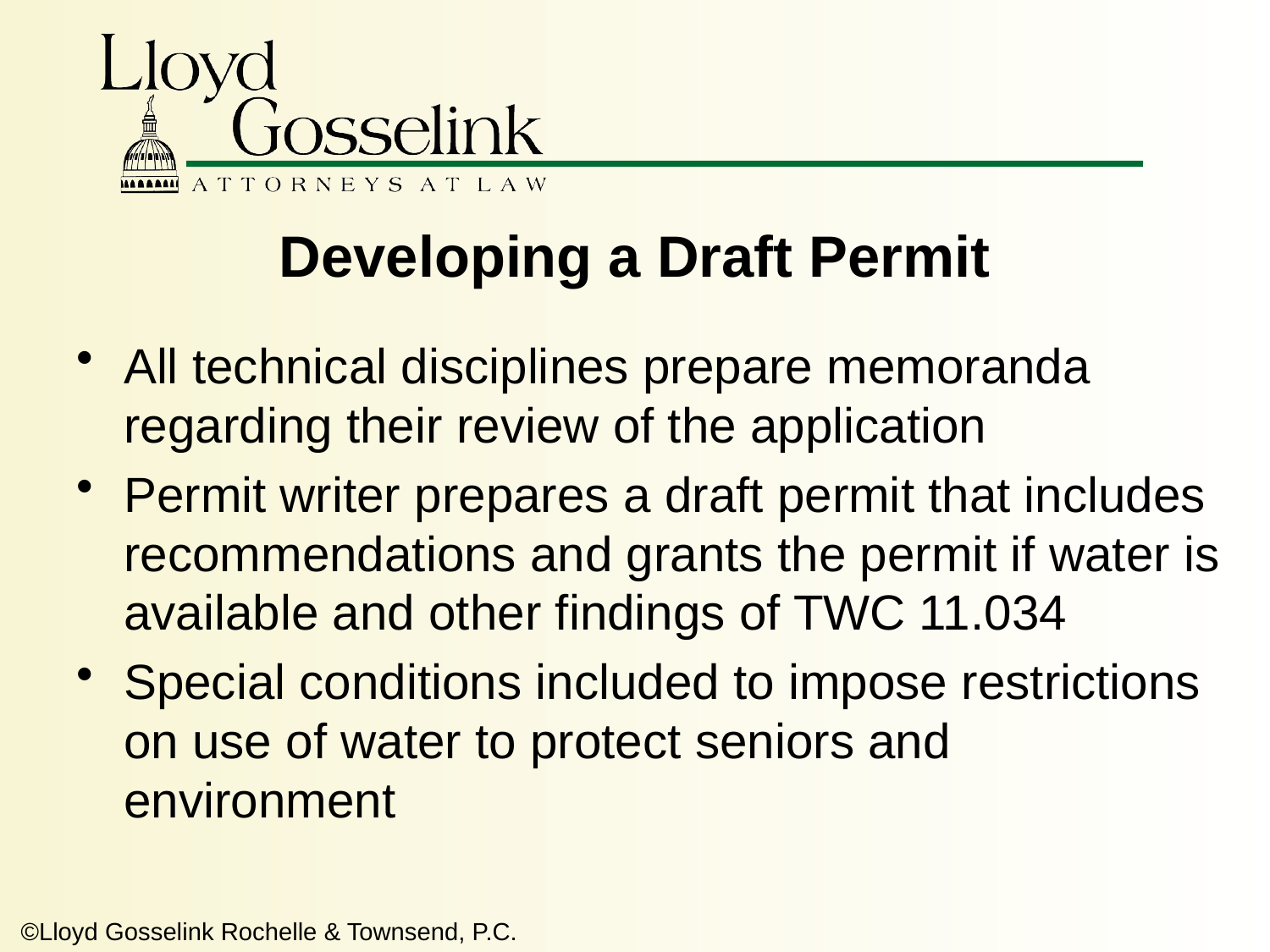

# Developing a Draft Permit
All technical disciplines prepare memoranda regarding their review of the application
Permit writer prepares a draft permit that includes recommendations and grants the permit if water is available and other findings of TWC 11.034
Special conditions included to impose restrictions on use of water to protect seniors and environment